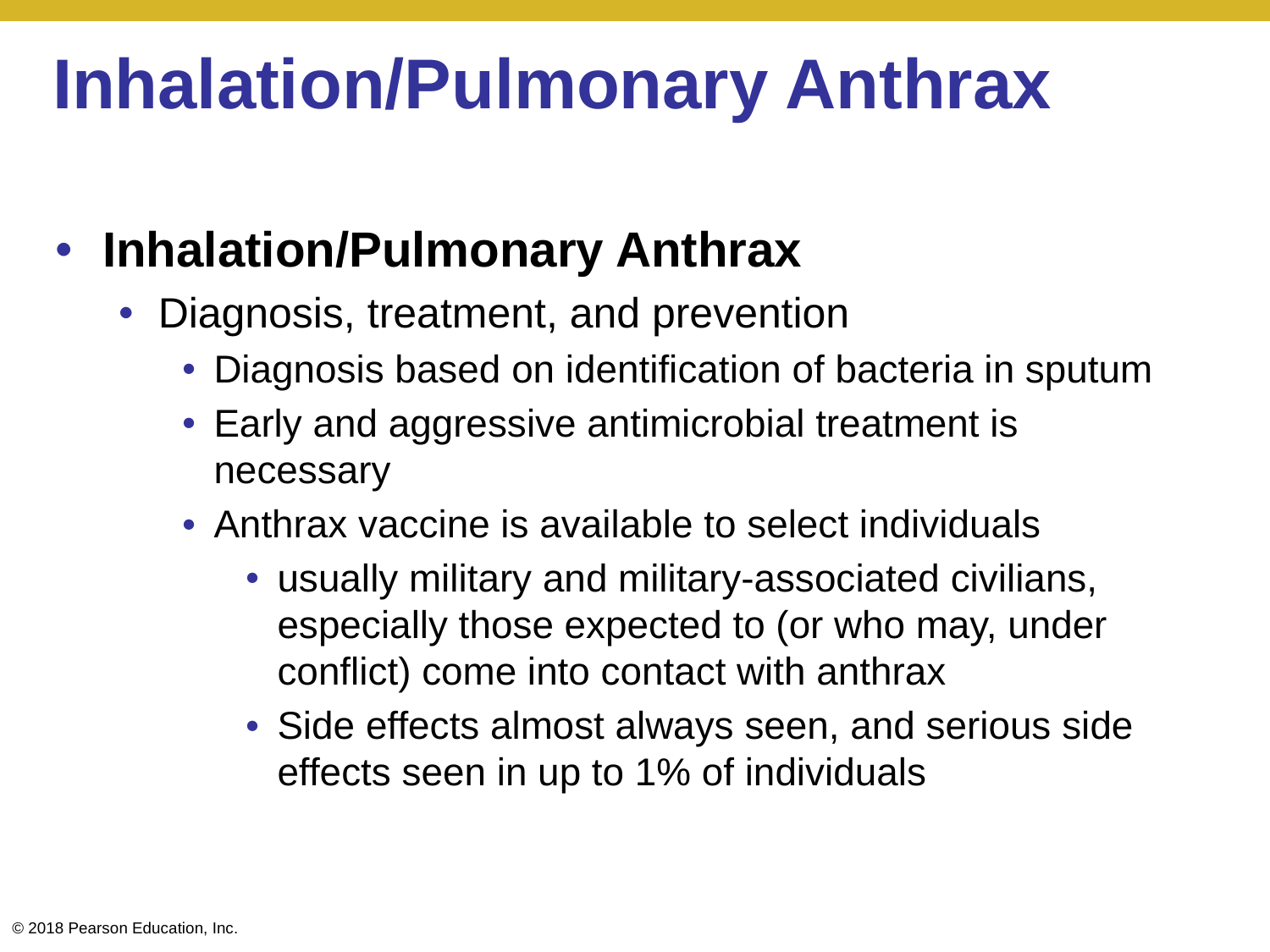

# Inhalation/Pulmonary Anthrax
Inhalation/Pulmonary Anthrax
Diagnosis, treatment, and prevention
Diagnosis based on identification of bacteria in sputum
Early and aggressive antimicrobial treatment is necessary
Anthrax vaccine is available to select individuals
usually military and military-associated civilians, especially those expected to (or who may, under conflict) come into contact with anthrax
Side effects almost always seen, and serious side effects seen in up to 1% of individuals